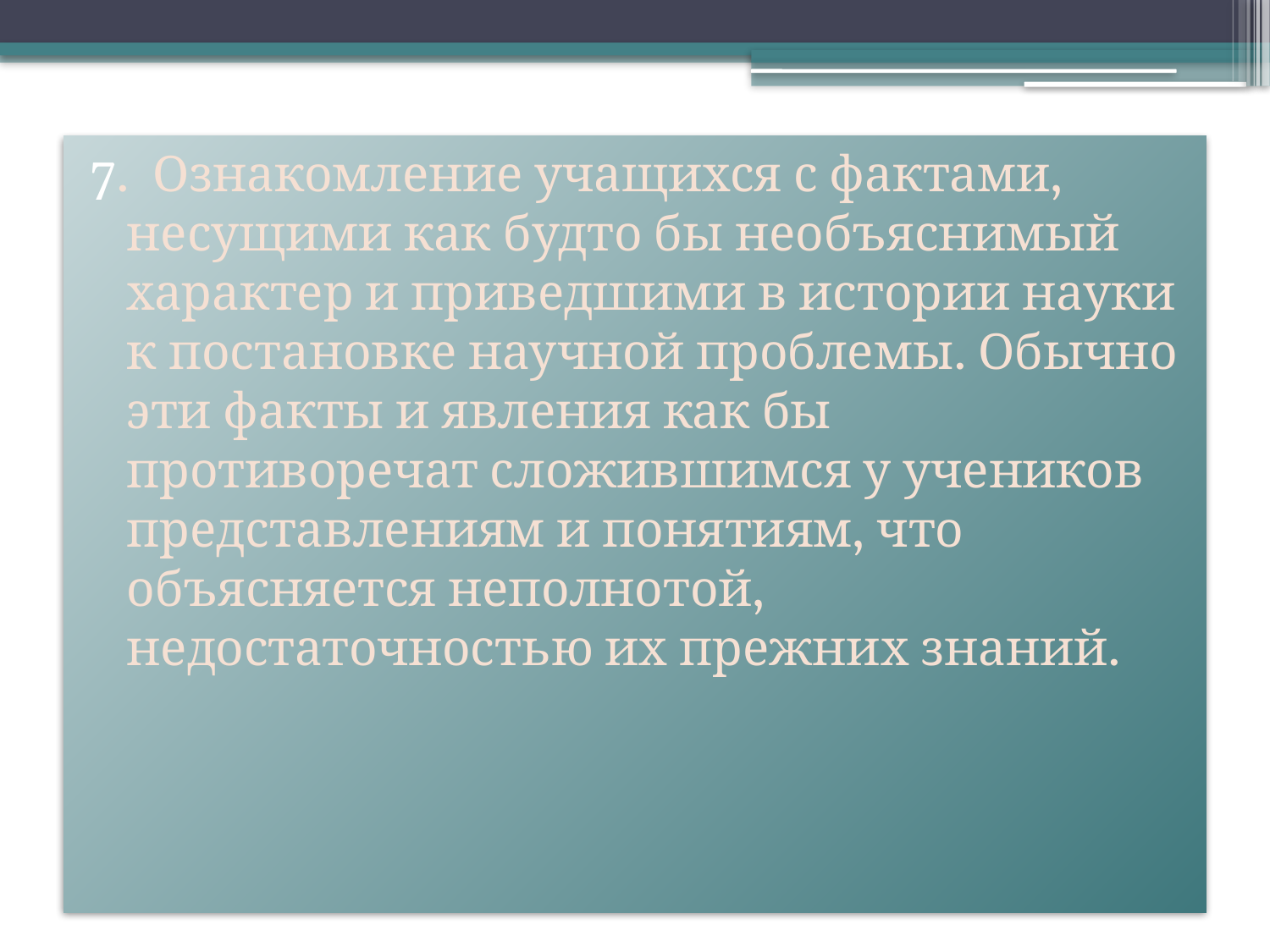

7.  Ознакомление учащихся с фактами, несущими как будто бы необъяснимый характер и приведшими в истории науки к постановке научной проблемы. Обычно эти факты и явления как бы противоречат сложившимся у учеников представлениям и понятиям, что объясняется неполнотой, недостаточностью их прежних знаний.

#